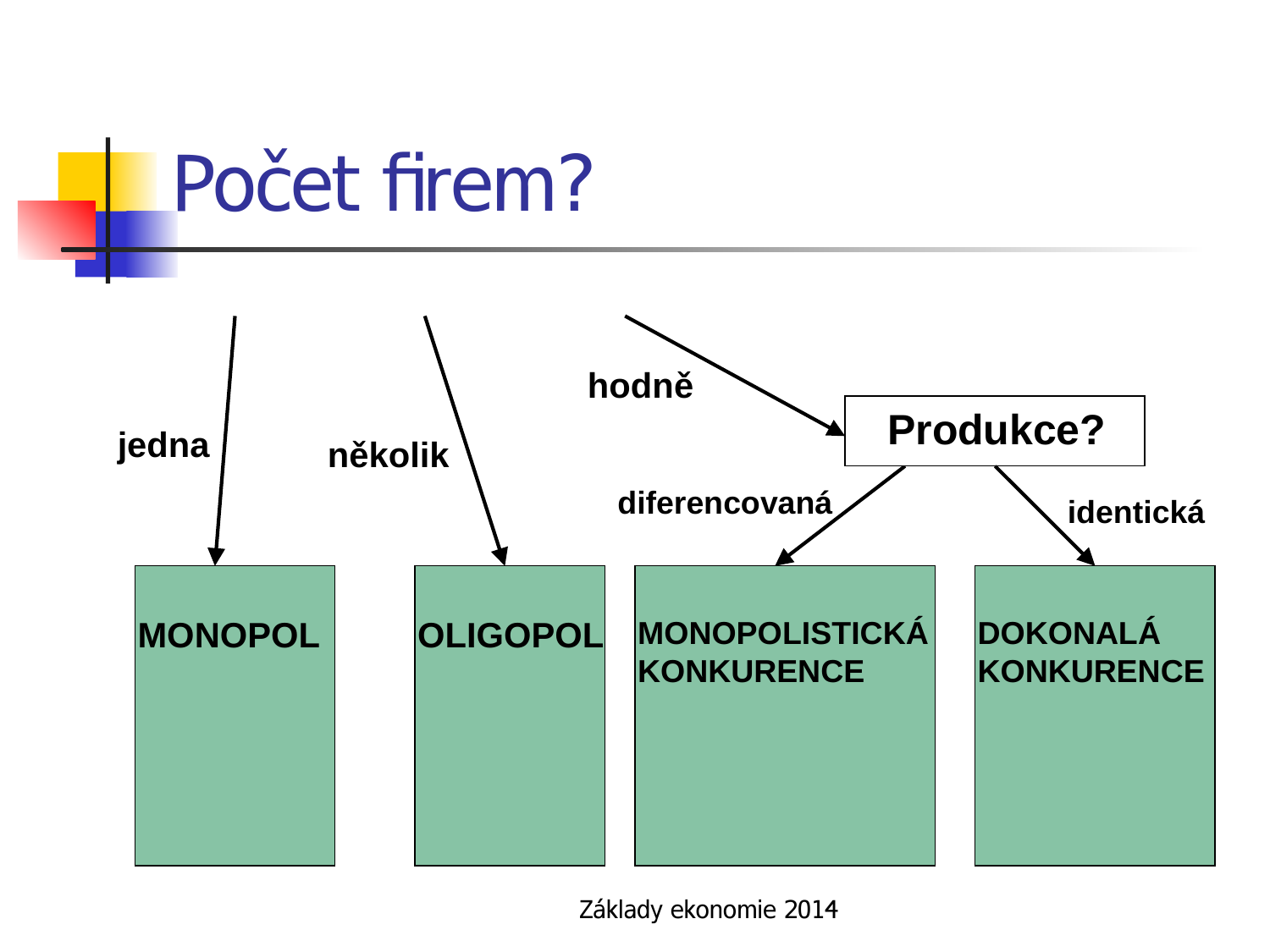

# Počet firem?

hodně

Produkce?
jedna
několik

diferencovaná
identická

MONOPOL
OLIGOPOL
MONOPOLISTICKÁ KONKURENCE
DOKONALÁ KONKURENCE
Základy ekonomie 2014